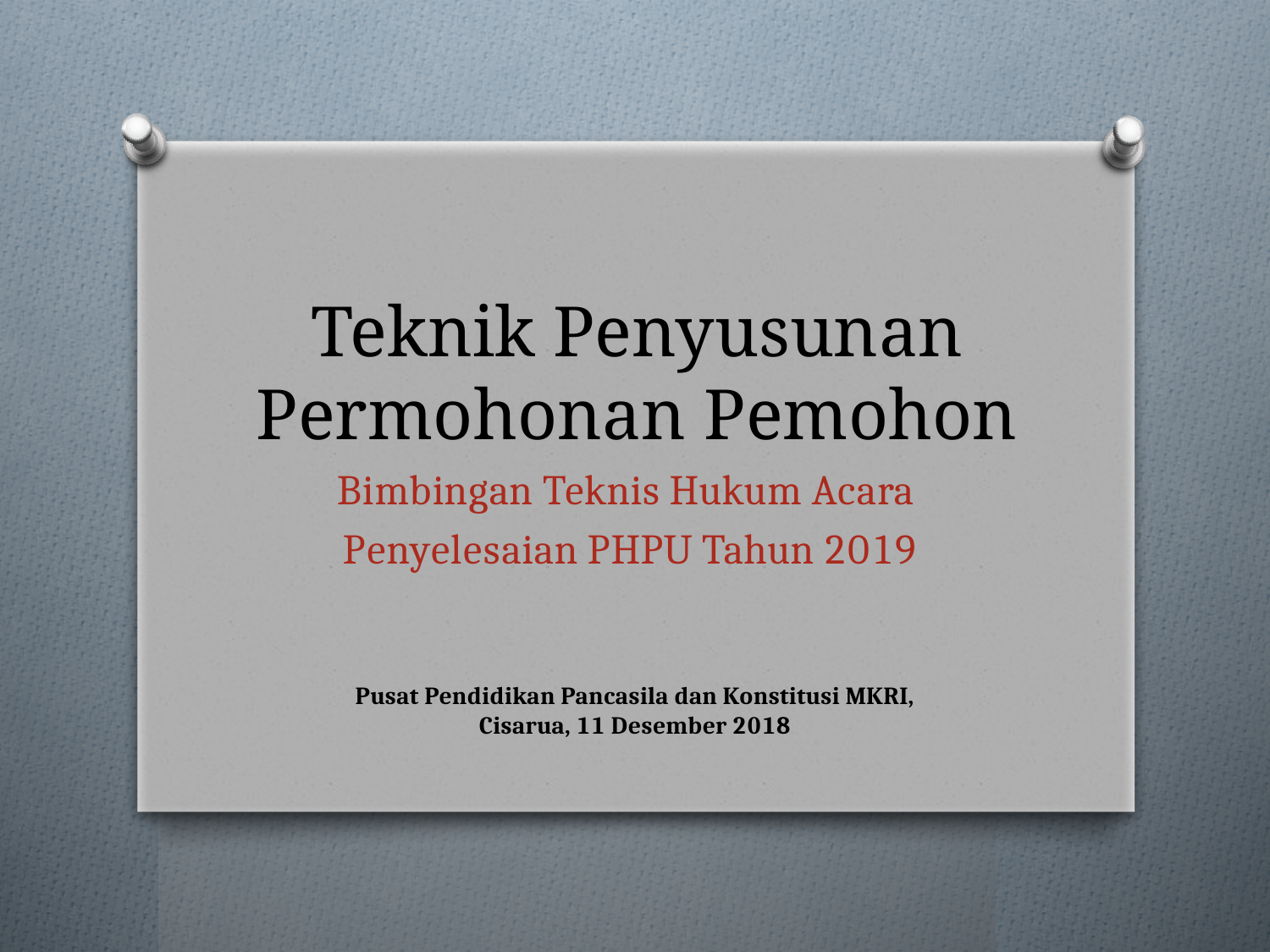

# Teknik Penyusunan Permohonan Pemohon
Bimbingan Teknis Hukum Acara
Penyelesaian PHPU Tahun 2019
Pusat Pendidikan Pancasila dan Konstitusi MKRI, Cisarua, 11 Desember 2018